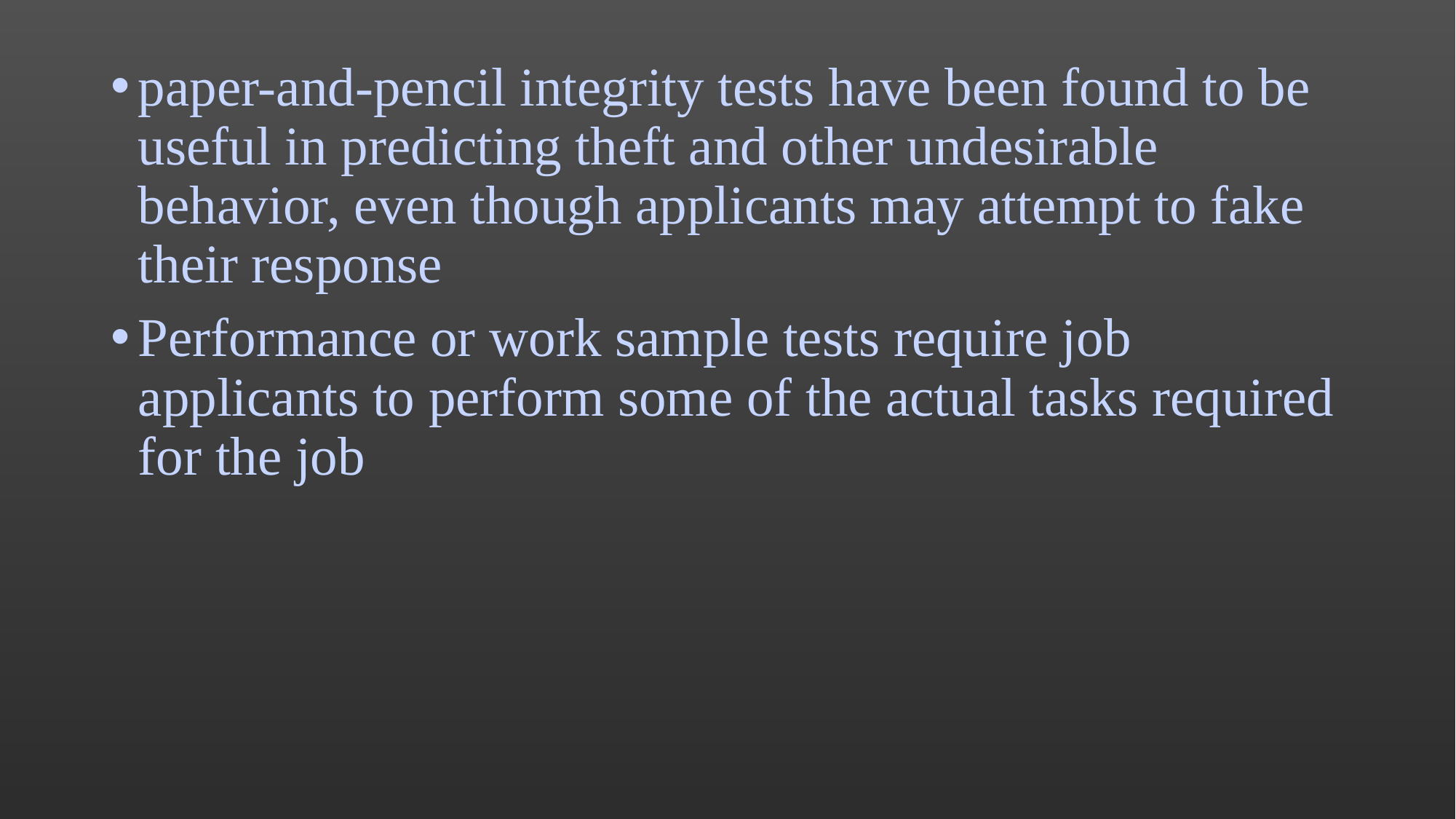

paper-and-pencil integrity tests have been found to be useful in predicting theft and other undesirable behavior, even though applicants may attempt to fake their response
Performance or work sample tests require job applicants to perform some of the actual tasks required for the job